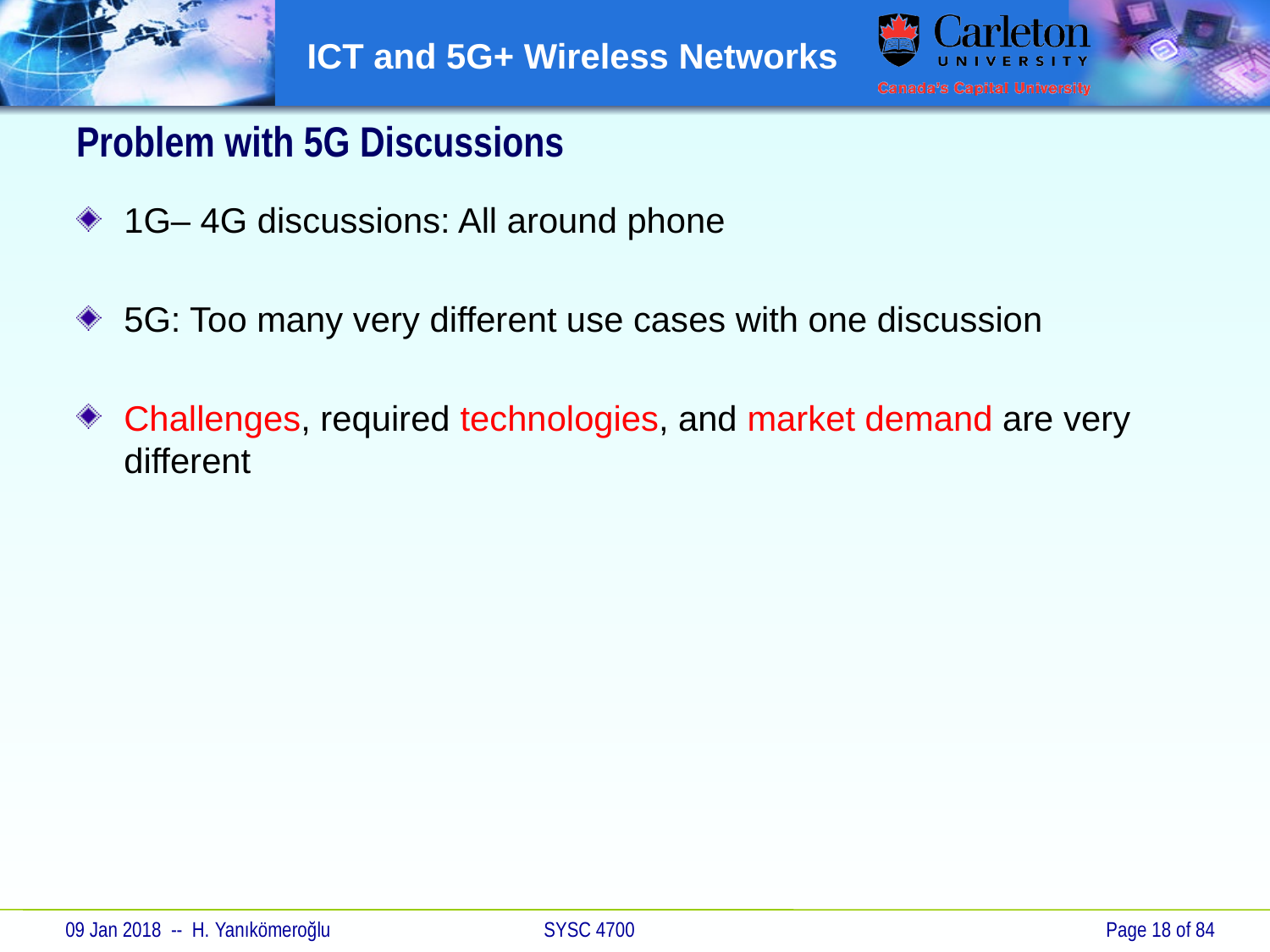

# Problem with 5G Discussions
1G– 4G discussions: All around phone

5G: Too many very different use cases with one discussion

Challenges, required technologies, and market demand are very different